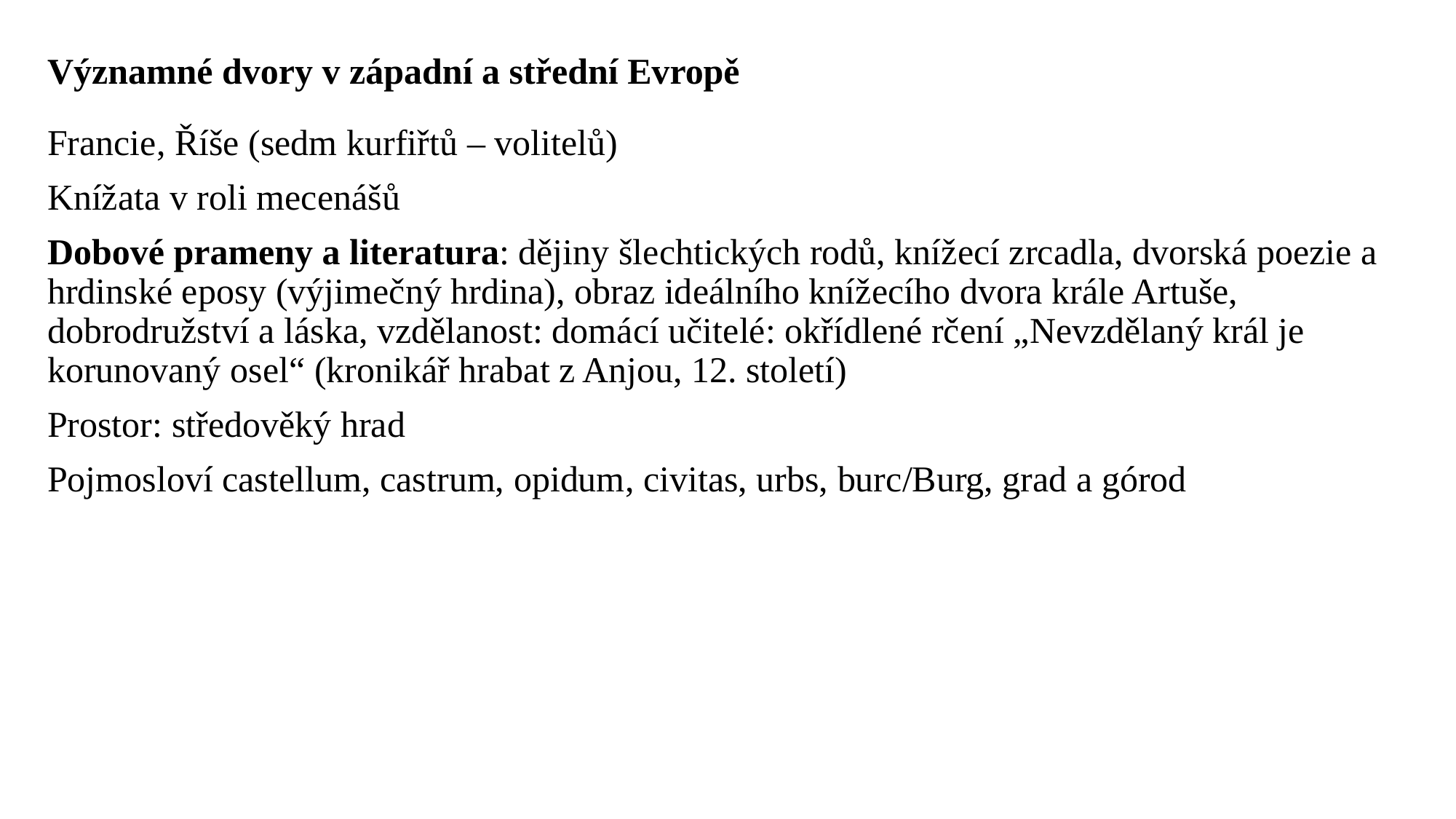

# Významné dvory v západní a střední Evropě
Francie, Říše (sedm kurfiřtů – volitelů)
Knížata v roli mecenášů
Dobové prameny a literatura: dějiny šlechtických rodů, knížecí zrcadla, dvorská poezie a hrdinské eposy (výjimečný hrdina), obraz ideálního knížecího dvora krále Artuše, dobrodružství a láska, vzdělanost: domácí učitelé: okřídlené rčení „Nevzdělaný král je korunovaný osel“ (kronikář hrabat z Anjou, 12. století)
Prostor: středověký hrad
Pojmosloví castellum, castrum, opidum, civitas, urbs, burc/Burg, grad a górod